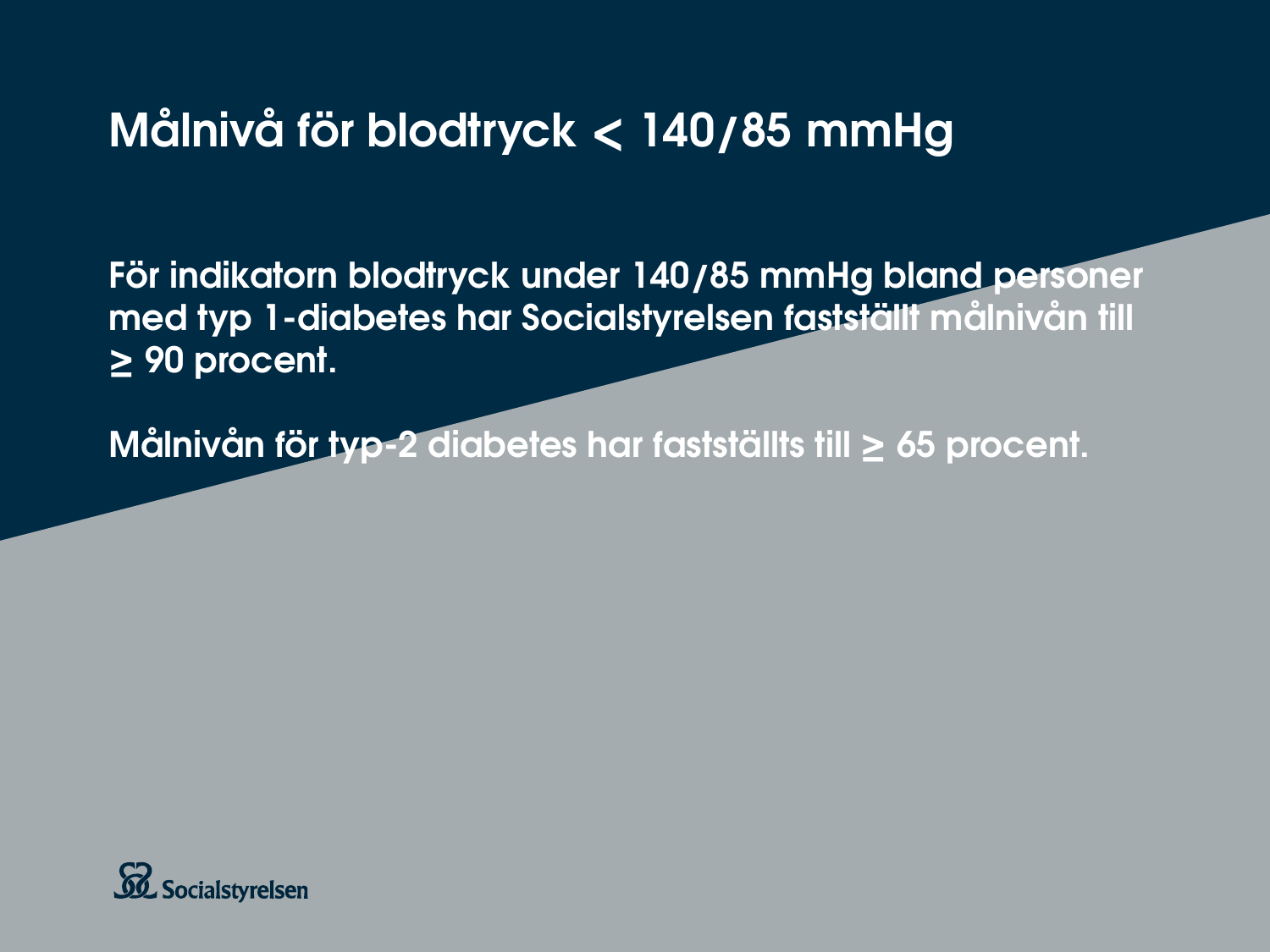

# Målnivå för blodtryck < 140/85­­ mmHg För indikatorn blodtryck under 140/85 mmHg bland personer med typ 1-diabetes har Socialstyrelsen fastställt målnivån till ≥ 90 procent. Målnivån för typ-2 diabetes har fastställts till ≥ 65 procent.